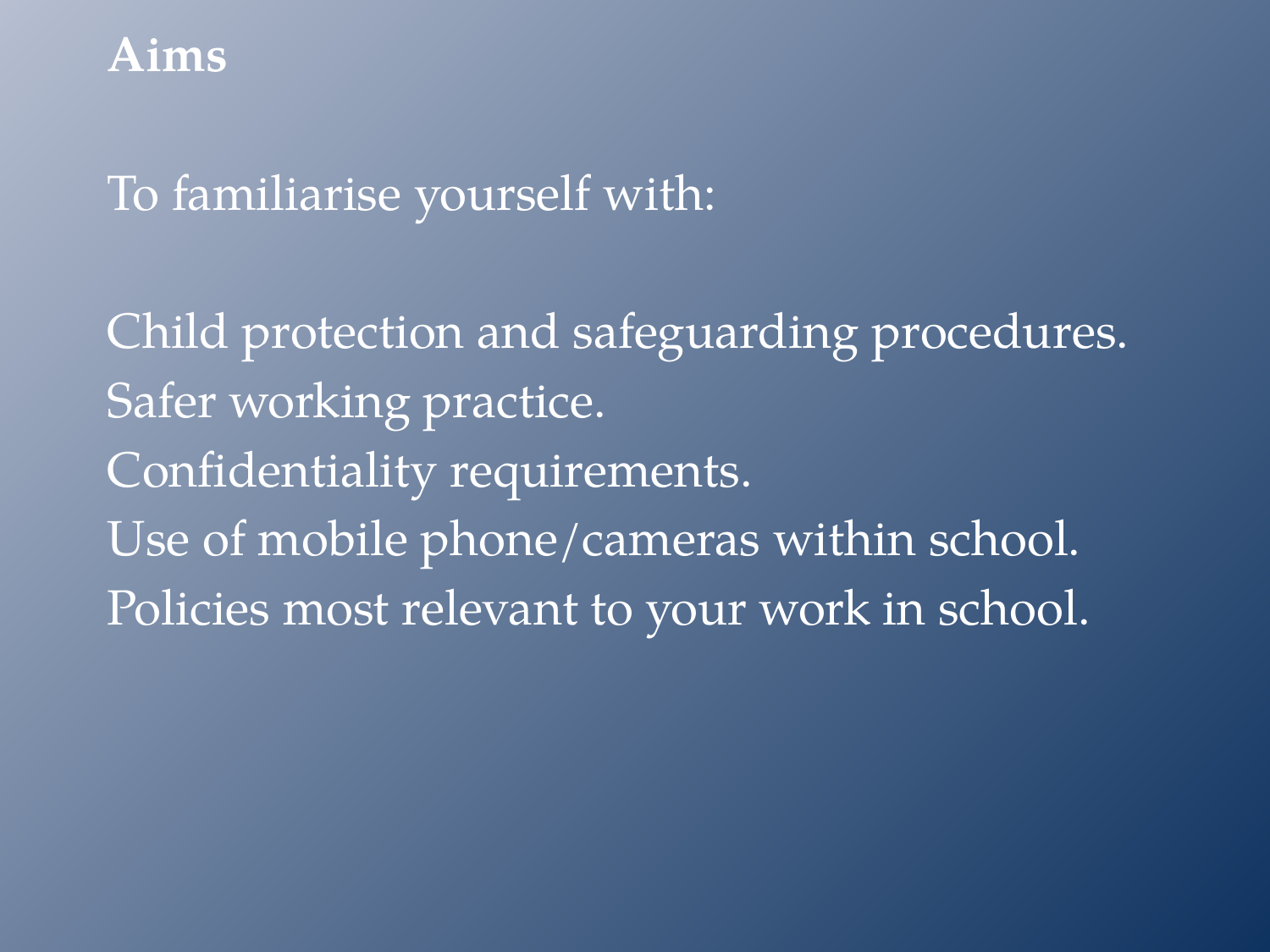

Aims

To familiarise yourself with:

Child protection and safeguarding procedures.
Safer working practice.
Confidentiality requirements.
Use of mobile phone/cameras within school.
Policies most relevant to your work in school.